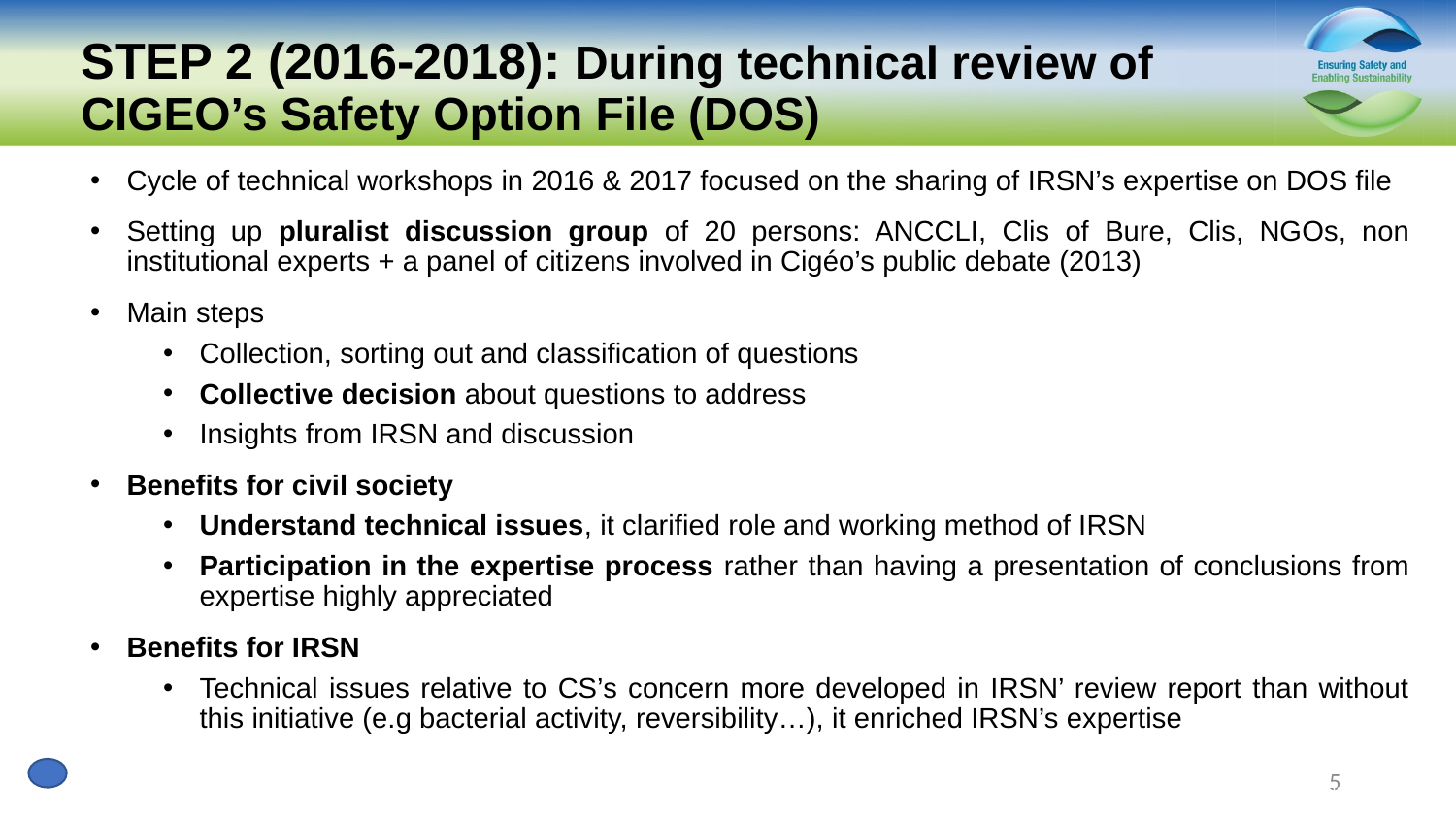

# STEP 2 (2016-2018): During technical review of CIGEO’s Safety Option File (DOS)
Cycle of technical workshops in 2016 & 2017 focused on the sharing of IRSN’s expertise on DOS file
Setting up pluralist discussion group of 20 persons: ANCCLI, Clis of Bure, Clis, NGOs, non institutional experts + a panel of citizens involved in Cigéo’s public debate (2013)
Main steps
Collection, sorting out and classification of questions
Collective decision about questions to address
Insights from IRSN and discussion
Benefits for civil society
Understand technical issues, it clarified role and working method of IRSN
Participation in the expertise process rather than having a presentation of conclusions from expertise highly appreciated
Benefits for IRSN
Technical issues relative to CS’s concern more developed in IRSN’ review report than without this initiative (e.g bacterial activity, reversibility…), it enriched IRSN’s expertise

5
IAEA, ICWEDR, Vienna 11.10.2023